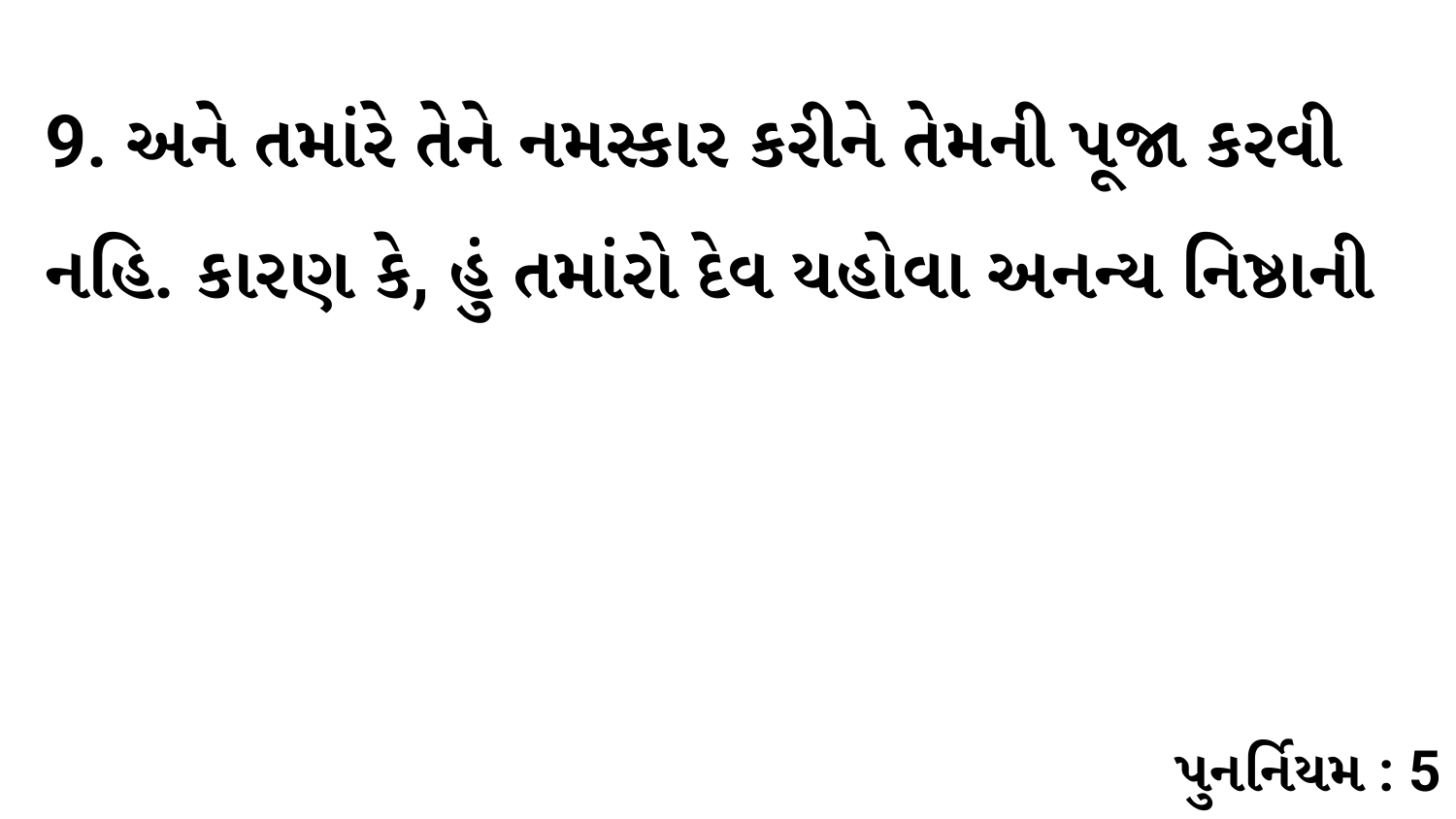

9. અને તમાંરે તેને નમસ્કાર કરીને તેમની પૂજા કરવી નહિ. કારણ કે, હું તમાંરો દેવ યહોવા અનન્ય નિષ્ઠાની
પુનર્નિયમ : 5